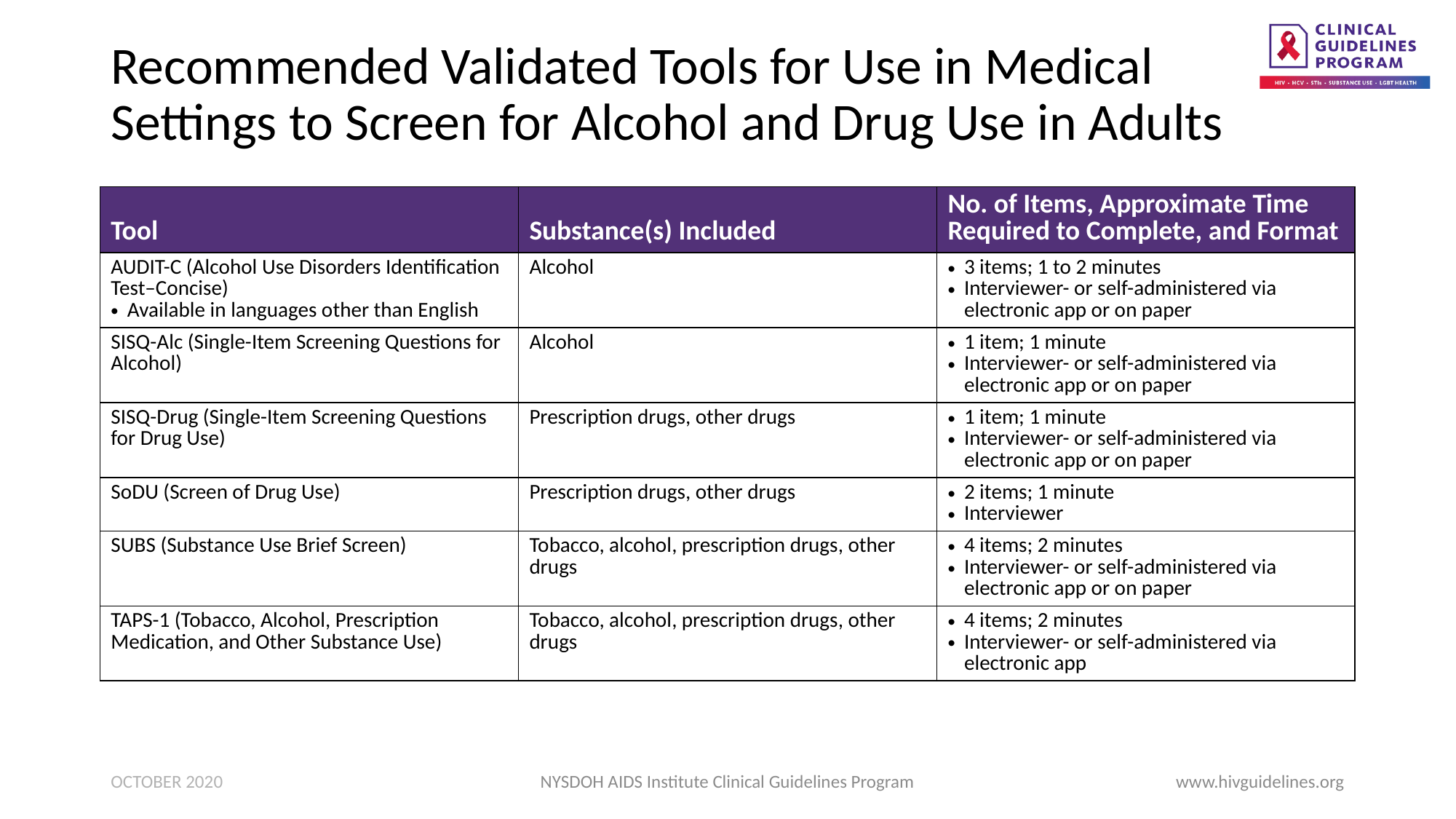

# Recommended Validated Tools for Use in Medical Settings to Screen for Alcohol and Drug Use in Adults
| Tool | Substance(s) Included | No. of Items, Approximate Time Required to Complete, and Format |
| --- | --- | --- |
| AUDIT-C (Alcohol Use Disorders Identification Test–Concise) Available in languages other than English | Alcohol | 3 items; 1 to 2 minutes Interviewer- or self-administered via electronic app or on paper |
| SISQ-Alc (Single-Item Screening Questions for Alcohol) | Alcohol | 1 item; 1 minute Interviewer- or self-administered via electronic app or on paper |
| SISQ-Drug (Single-Item Screening Questions for Drug Use) | Prescription drugs, other drugs | 1 item; 1 minute Interviewer- or self-administered via electronic app or on paper |
| SoDU (Screen of Drug Use) | Prescription drugs, other drugs | 2 items; 1 minute Interviewer |
| SUBS (Substance Use Brief Screen) | Tobacco, alcohol, prescription drugs, other drugs | 4 items; 2 minutes Interviewer- or self-administered via electronic app or on paper |
| TAPS-1 (Tobacco, Alcohol, Prescription Medication, and Other Substance Use) | Tobacco, alcohol, prescription drugs, other drugs | 4 items; 2 minutes Interviewer- or self-administered via electronic app |
OCTOBER 2020
NYSDOH AIDS Institute Clinical Guidelines Program
www.hivguidelines.org